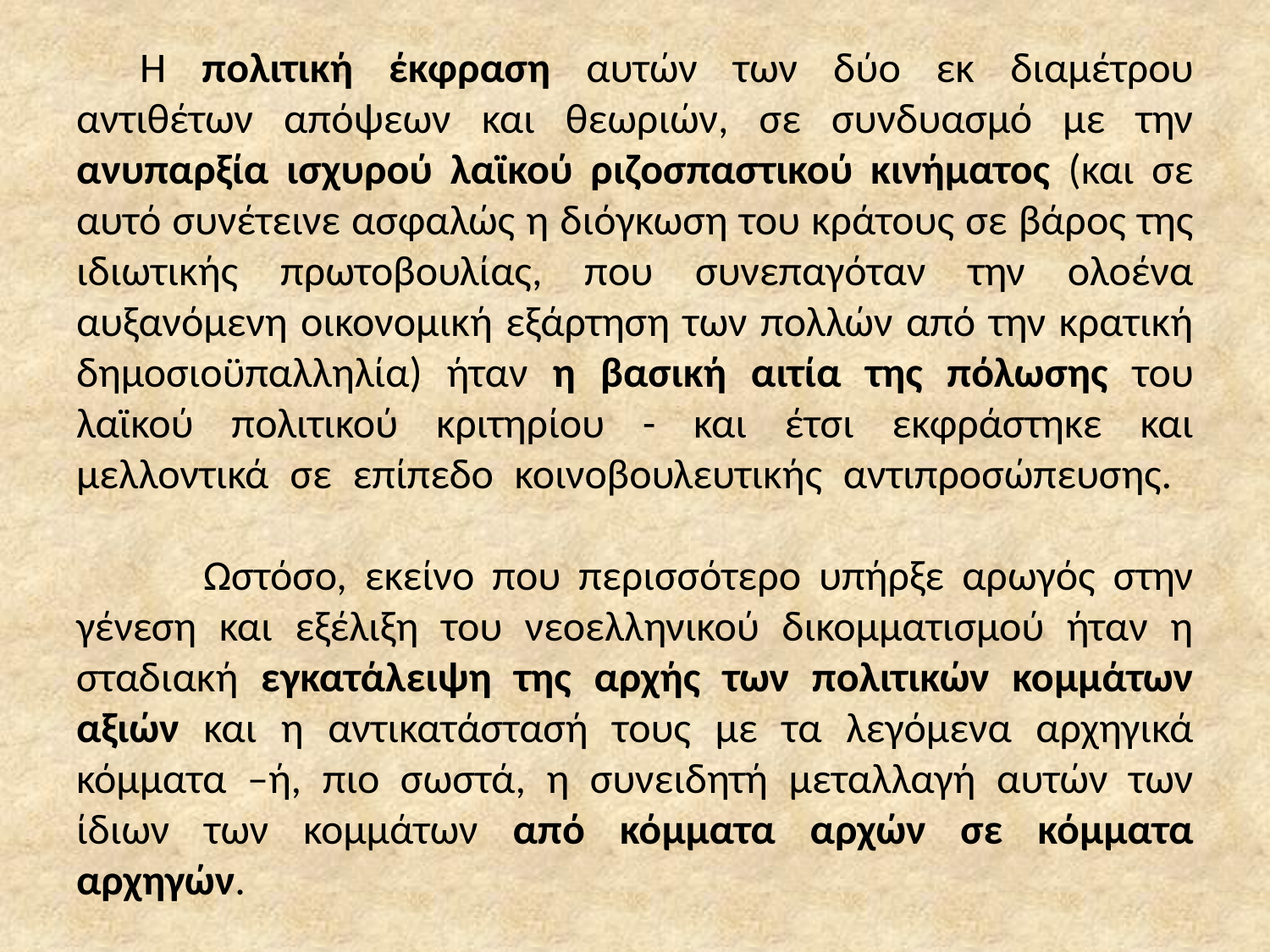

# Η πολιτική έκφραση αυτών των δύο εκ διαμέτρου αντιθέτων απόψεων και θεωριών, σε συνδυασμό με την ανυπαρξία ισχυρού λαϊκού ριζοσπαστικού κινήματος (και σε αυτό συνέτεινε ασφαλώς η διόγκωση του κράτους σε βάρος της ιδιωτικής πρωτοβουλίας, που συνεπαγόταν την ολοένα αυξανόμενη οικονομική εξάρτηση των πολλών από την κρατική δημοσιοϋπαλληλία) ήταν η βασική αιτία της πόλωσης του λαϊκού πολιτικού κριτηρίου - και έτσι εκφράστηκε και μελλοντικά σε επίπεδο κοινοβουλευτικής αντιπροσώπευσης. Ωστόσο, εκείνο που περισσότερο υπήρξε αρωγός στην γένεση και εξέλιξη του νεοελληνικού δικομματισμού ήταν η σταδιακή εγκατάλειψη της αρχής των πολιτικών κομμάτων αξιών και η αντικατάστασή τους με τα λεγόμενα αρχηγικά κόμματα –ή, πιο σωστά, η συνειδητή μεταλλαγή αυτών των ίδιων των κομμάτων από κόμματα αρχών σε κόμματα αρχηγών.